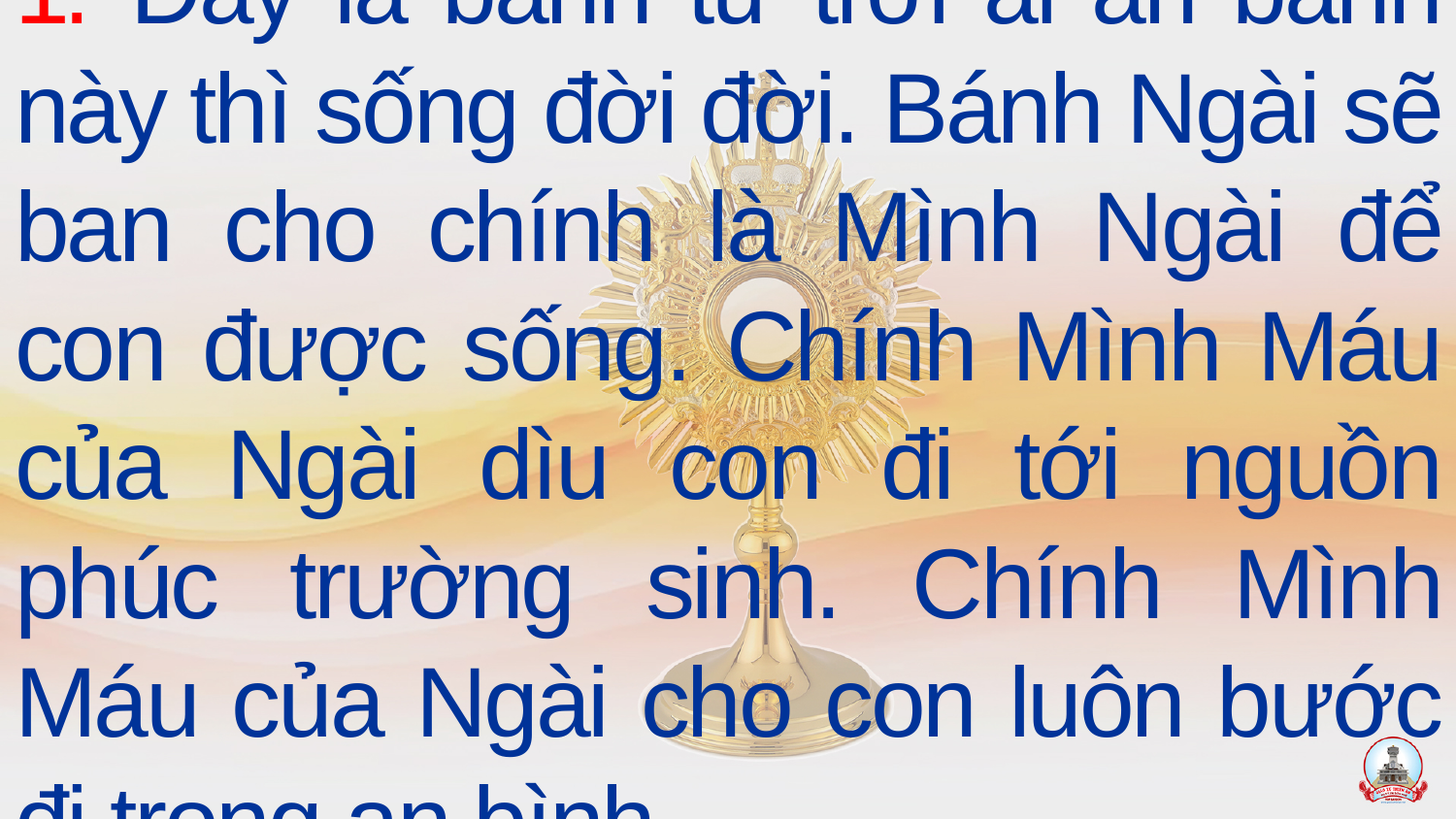

1. Đây là bánh từ trời ai ăn bánh này thì sống đời đời. Bánh Ngài sẽ ban cho chính là Mình Ngài để con được sống. Chính Mình Máu của Ngài dìu con đi tới nguồn phúc trường sinh. Chính Mình Máu của Ngài cho con luôn bước đi trong an bình.